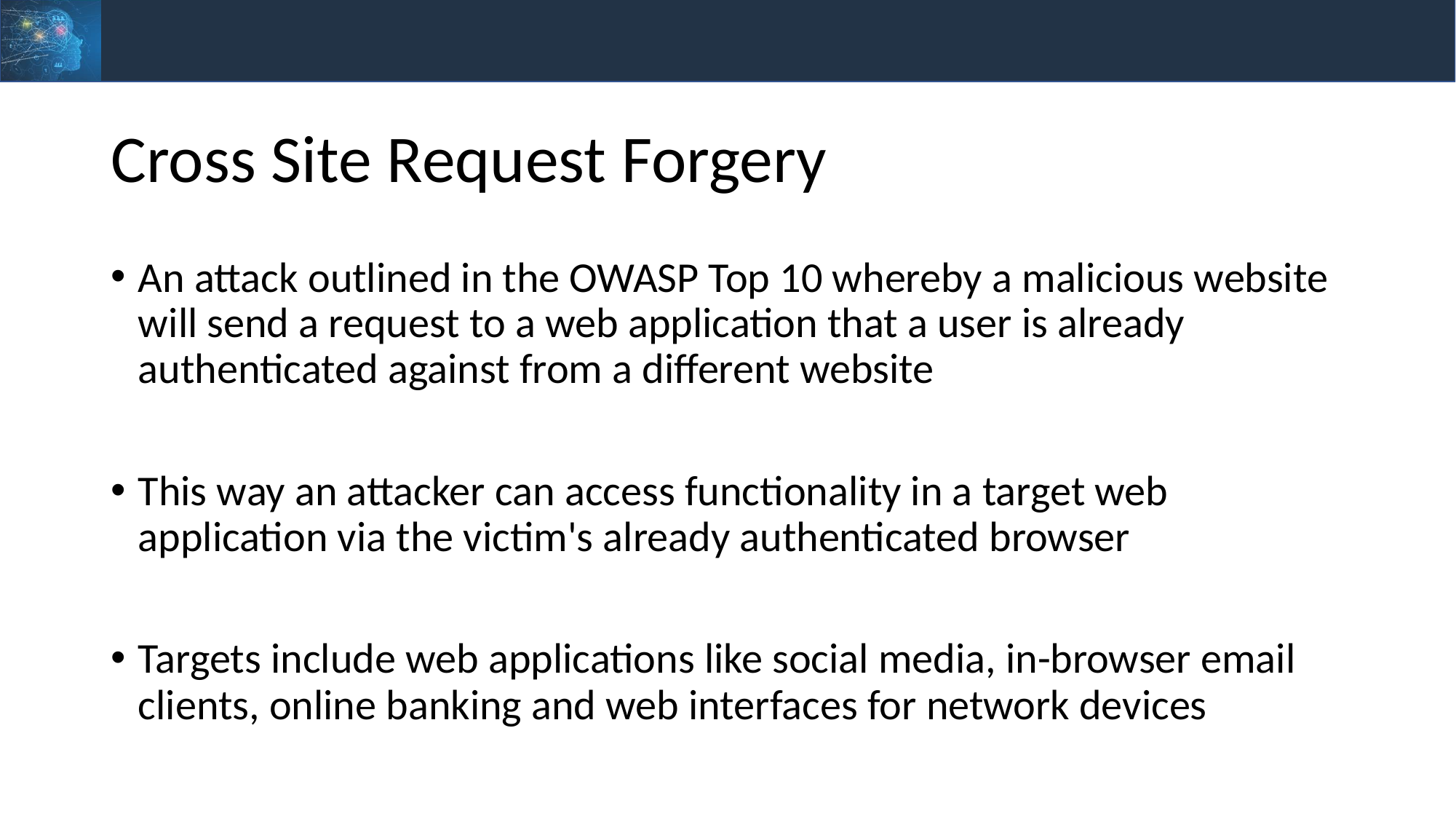

# Cross Site Request Forgery
An attack outlined in the OWASP Top 10 whereby a malicious website will send a request to a web application that a user is already authenticated against from a different website

This way an attacker can access functionality in a target web application via the victim's already authenticated browser

Targets include web applications like social media, in-browser email clients, online banking and web interfaces for network devices